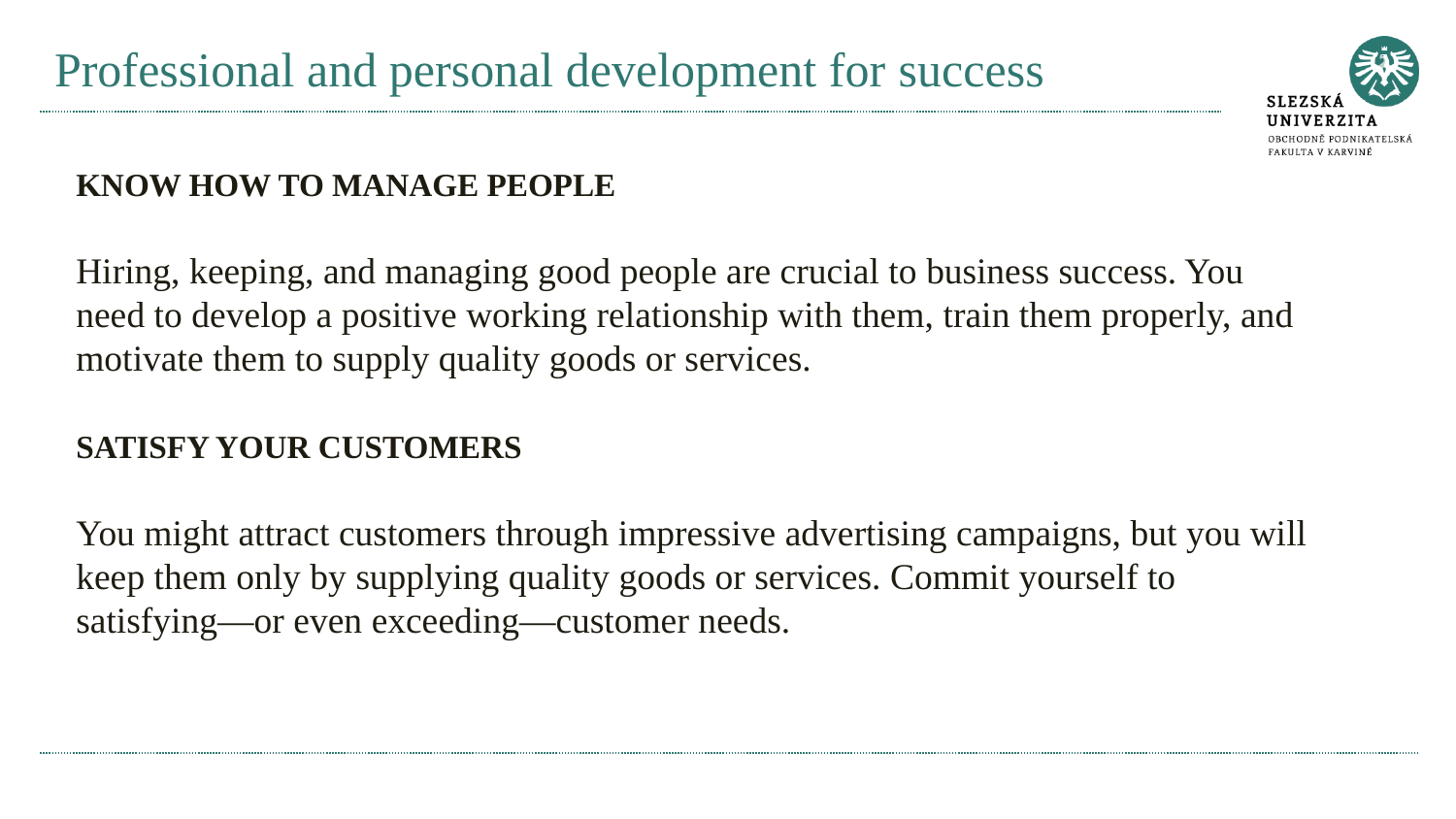

# Professional and personal development for success
KNOW HOW TO MANAGE PEOPLE

Hiring, keeping, and managing good people are crucial to business success. You need to develop a positive working relationship with them, train them properly, and motivate them to supply quality goods or services.

SATISFY YOUR CUSTOMERS

You might attract customers through impressive advertising campaigns, but you will
keep them only by supplying quality goods or services. Commit yourself to satisfying—or even exceeding—customer needs.